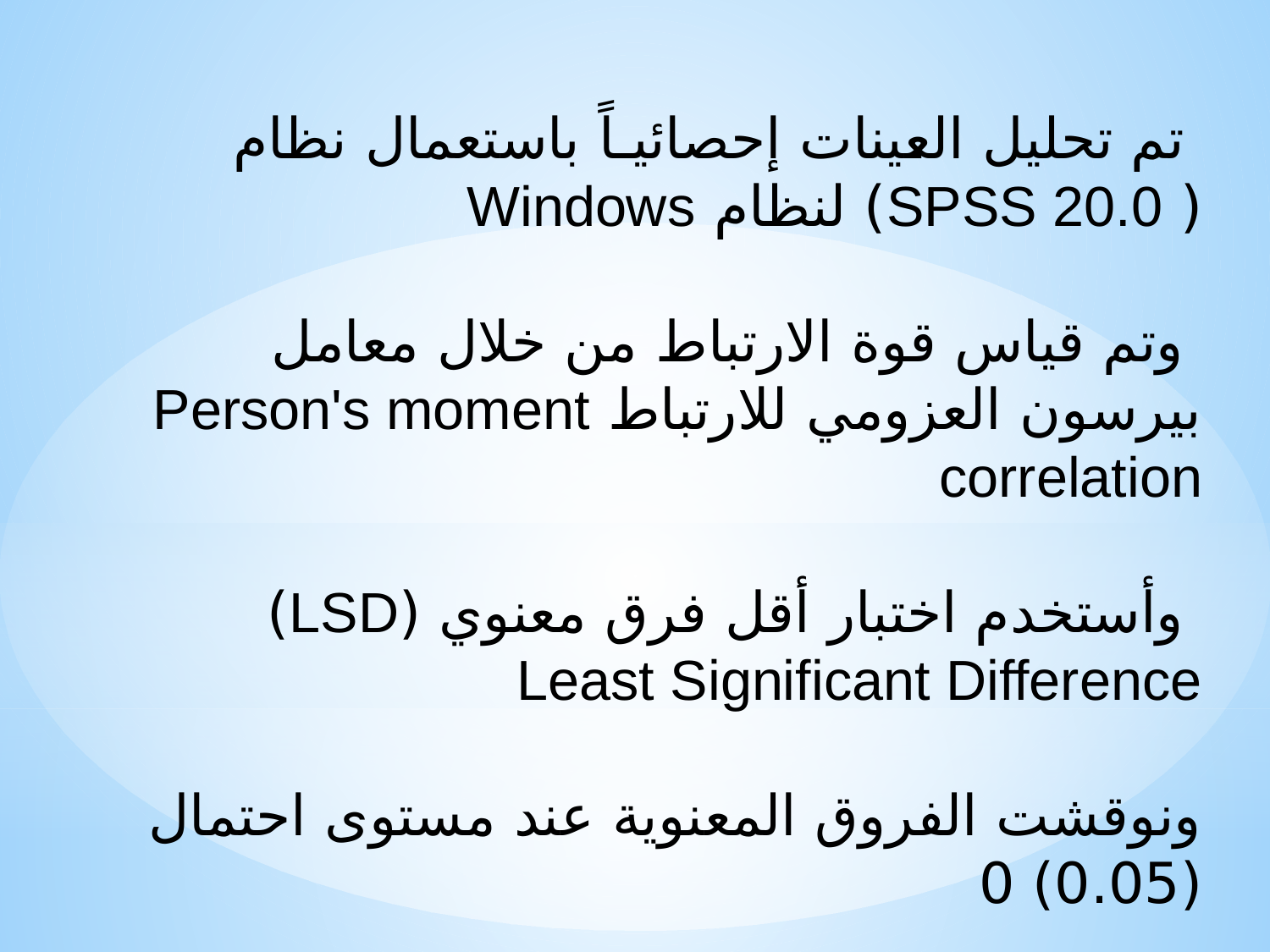

تم تحليل العينات إحصائيـاً باستعمال نظام  ( SPSS 20.0) لنظام Windows

 وتم قياس قوة الارتباط من خلال معامل بيرسون العزومي للارتباط Person's moment correlation

 وأستخدم اختبار أقل فرق معنوي (LSD)
Least Significant Difference

ونوقشت الفروق المعنوية عند مستوى احتمال (0.05) 0